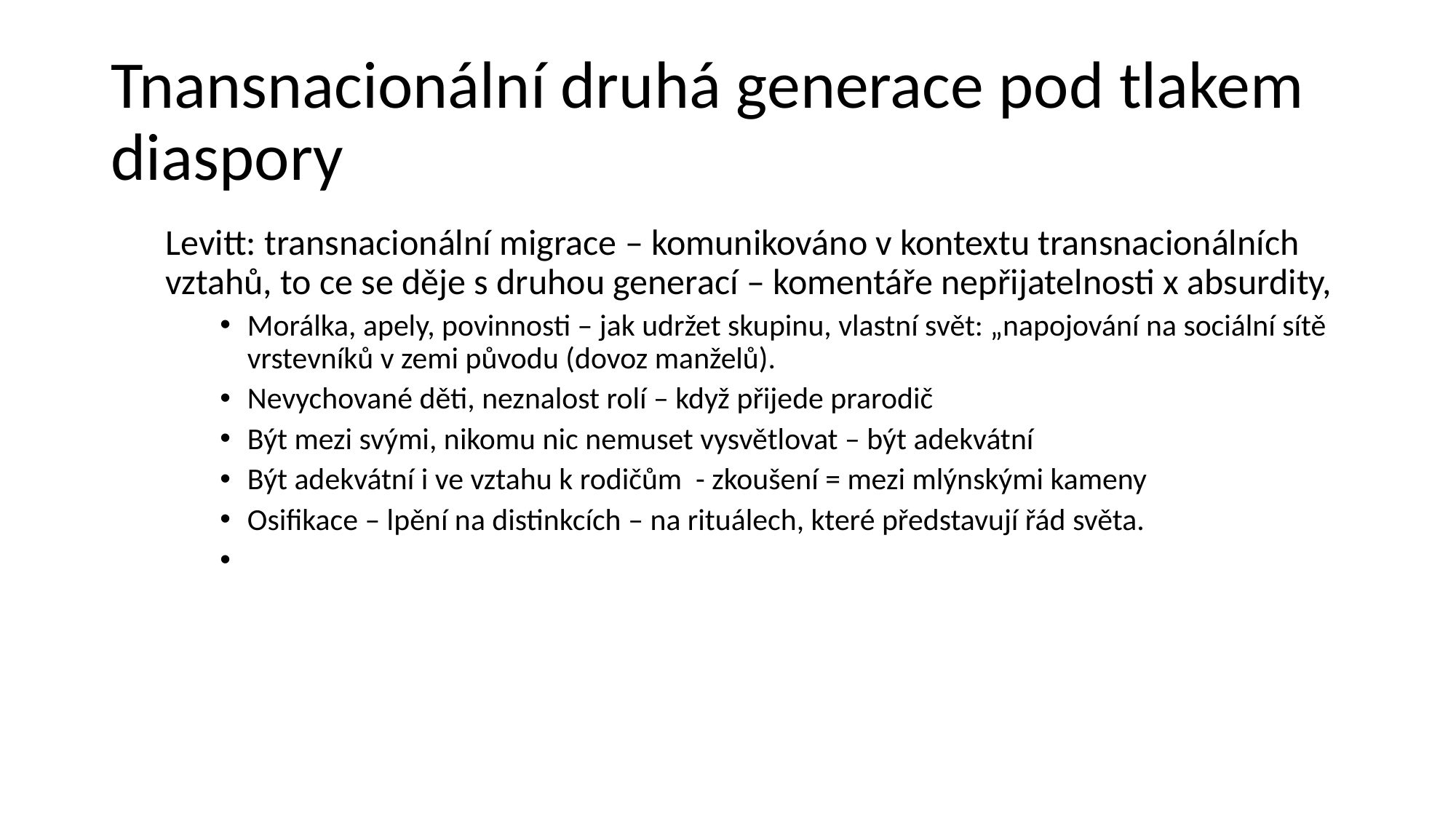

# Tnansnacionální druhá generace pod tlakem diaspory
Levitt: transnacionální migrace – komunikováno v kontextu transnacionálních vztahů, to ce se děje s druhou generací – komentáře nepřijatelnosti x absurdity,
Morálka, apely, povinnosti – jak udržet skupinu, vlastní svět: „napojování na sociální sítě vrstevníků v zemi původu (dovoz manželů).
Nevychované děti, neznalost rolí – když přijede prarodič
Být mezi svými, nikomu nic nemuset vysvětlovat – být adekvátní
Být adekvátní i ve vztahu k rodičům  - zkoušení = mezi mlýnskými kameny
Osifikace – lpění na distinkcích – na rituálech, které představují řád světa.